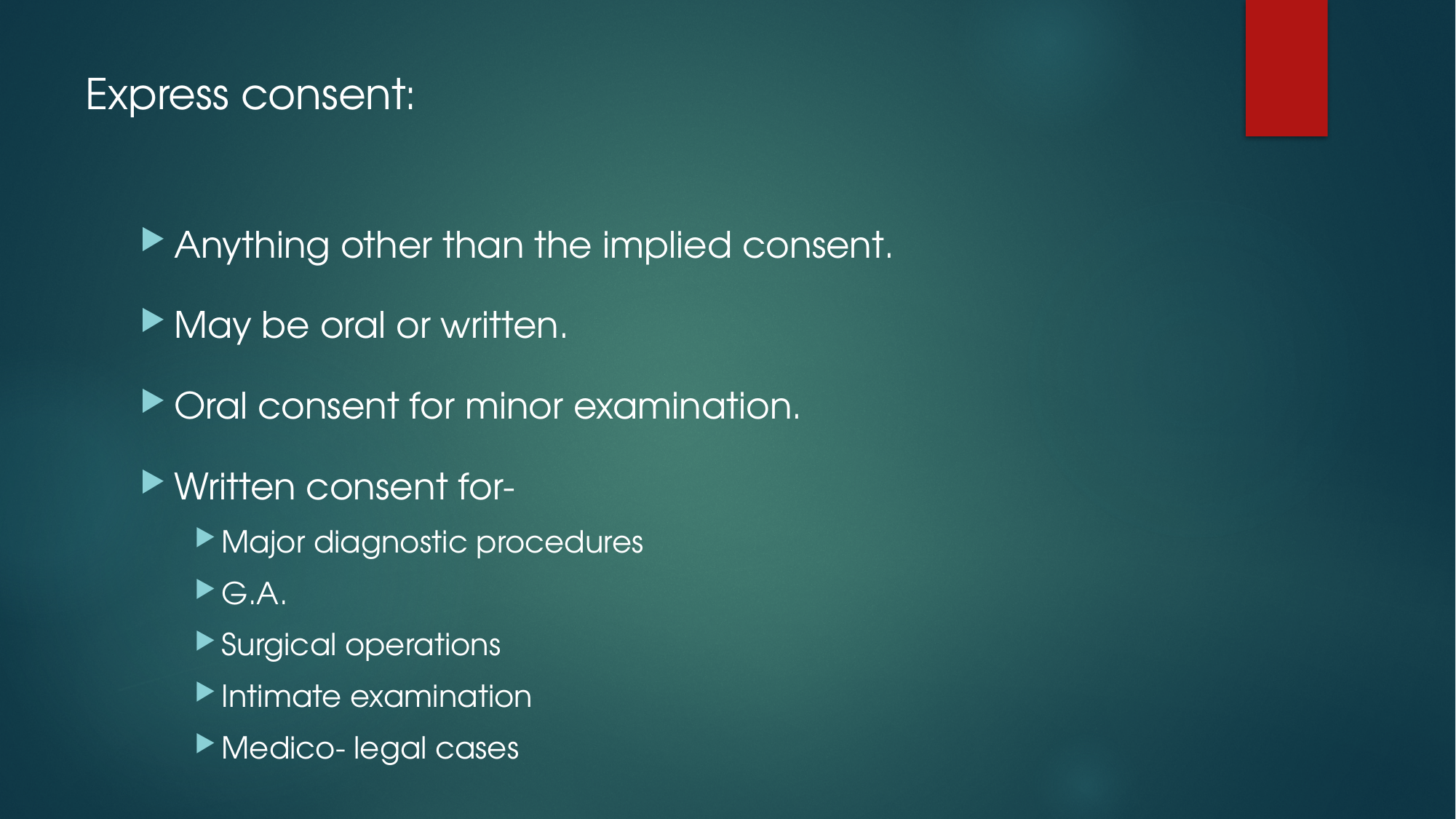

Express consent:

Anything other than the implied consent.
May be oral or written.
Oral consent for minor examination.
Written consent for-
Major diagnostic procedures
G.A.
Surgical operations
Intimate examination
Medico- legal cases